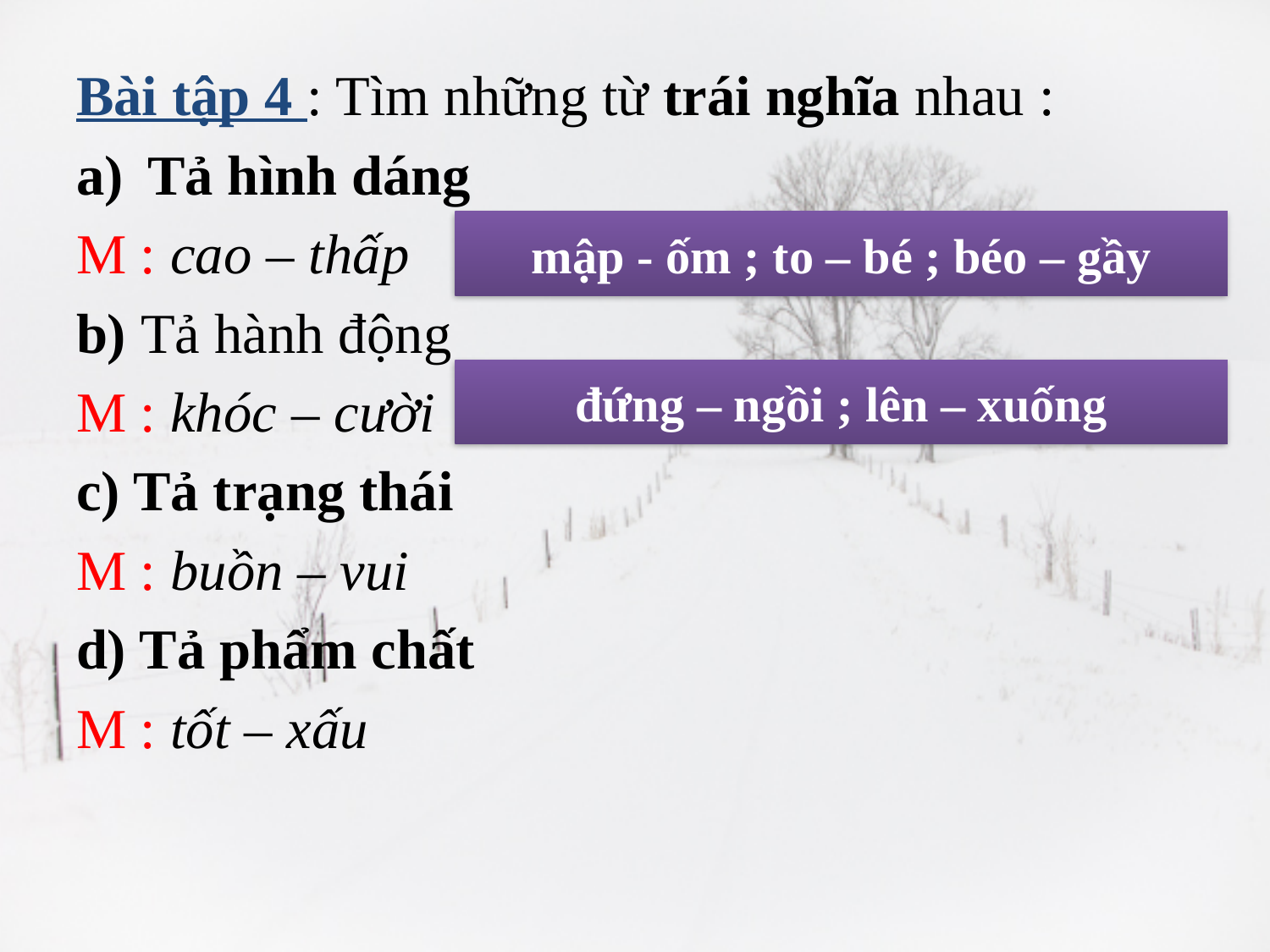

Bài tập 4 : Tìm những từ trái nghĩa nhau :
Tả hình dáng
M : cao – thấp
b) Tả hành động
M : khóc – cười
c) Tả trạng thái
M : buồn – vui
d) Tả phẩm chất
M : tốt – xấu
 mập - ốm ; to – bé ; béo – gầy
đứng – ngồi ; lên – xuống